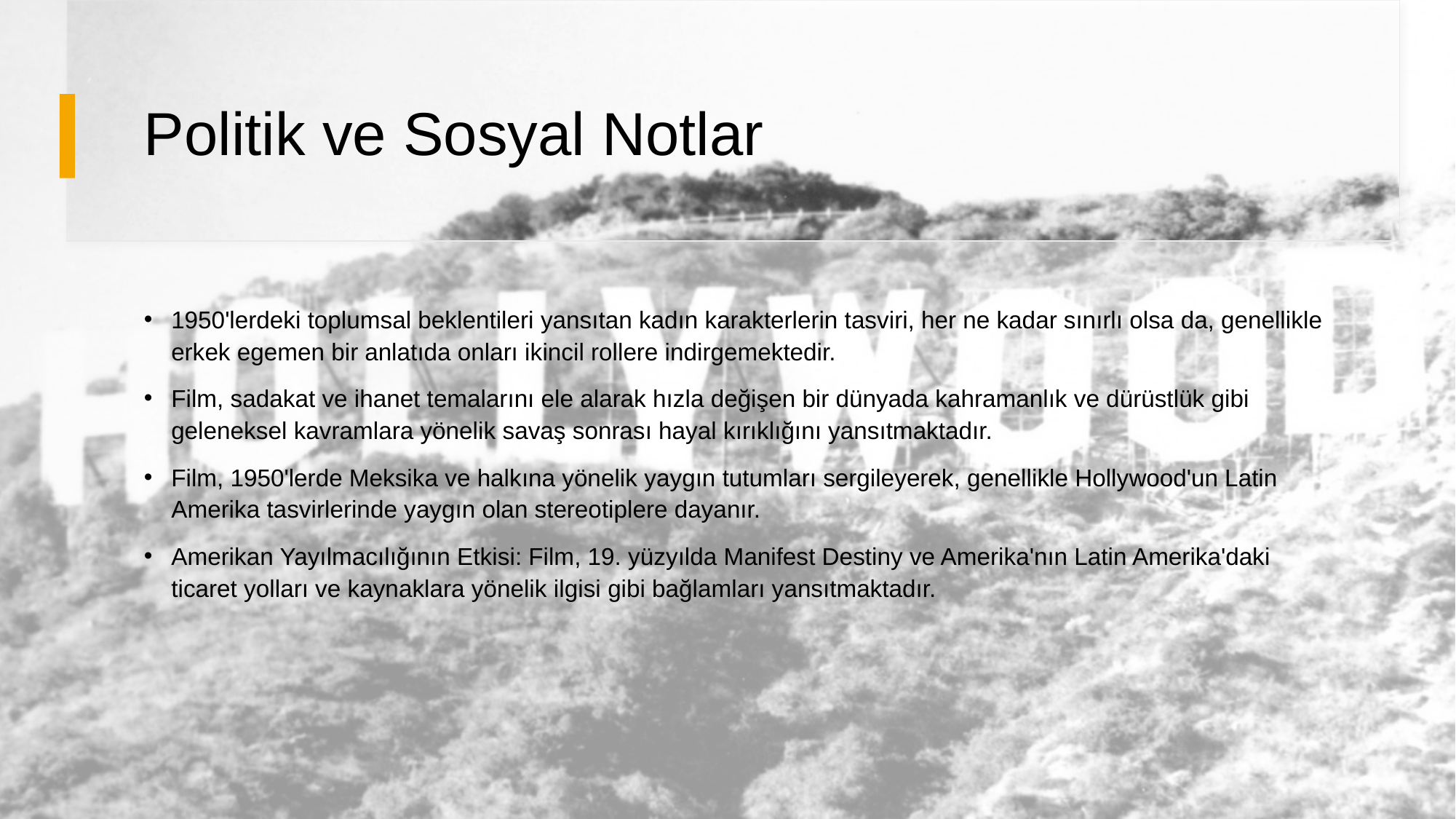

# Politik ve Sosyal Notlar
1950'lerdeki toplumsal beklentileri yansıtan kadın karakterlerin tasviri, her ne kadar sınırlı olsa da, genellikle erkek egemen bir anlatıda onları ikincil rollere indirgemektedir.
Film, sadakat ve ihanet temalarını ele alarak hızla değişen bir dünyada kahramanlık ve dürüstlük gibi geleneksel kavramlara yönelik savaş sonrası hayal kırıklığını yansıtmaktadır.
Film, 1950'lerde Meksika ve halkına yönelik yaygın tutumları sergileyerek, genellikle Hollywood'un Latin Amerika tasvirlerinde yaygın olan stereotiplere dayanır.
Amerikan Yayılmacılığının Etkisi: Film, 19. yüzyılda Manifest Destiny ve Amerika'nın Latin Amerika'daki ticaret yolları ve kaynaklara yönelik ilgisi gibi bağlamları yansıtmaktadır.